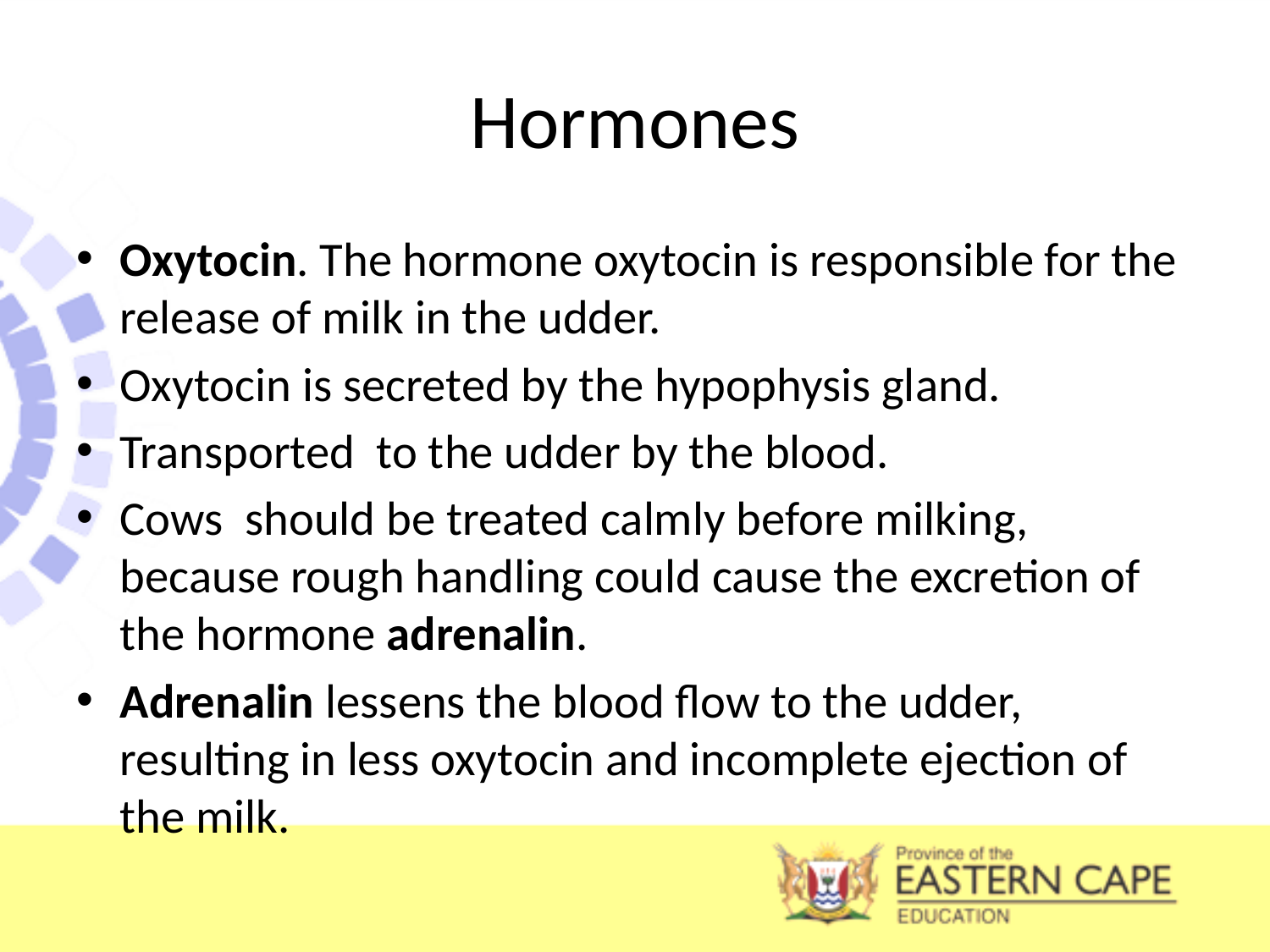

# Hormones
Oxytocin. The hormone oxytocin is responsible for the release of milk in the udder.
Oxytocin is secreted by the hypophysis gland.
Transported  to the udder by the blood.
Cows  should be treated calmly before milking, because rough handling could cause the excretion of the hormone adrenalin.
Adrenalin lessens the blood flow to the udder, resulting in less oxytocin and incomplete ejection of the milk.